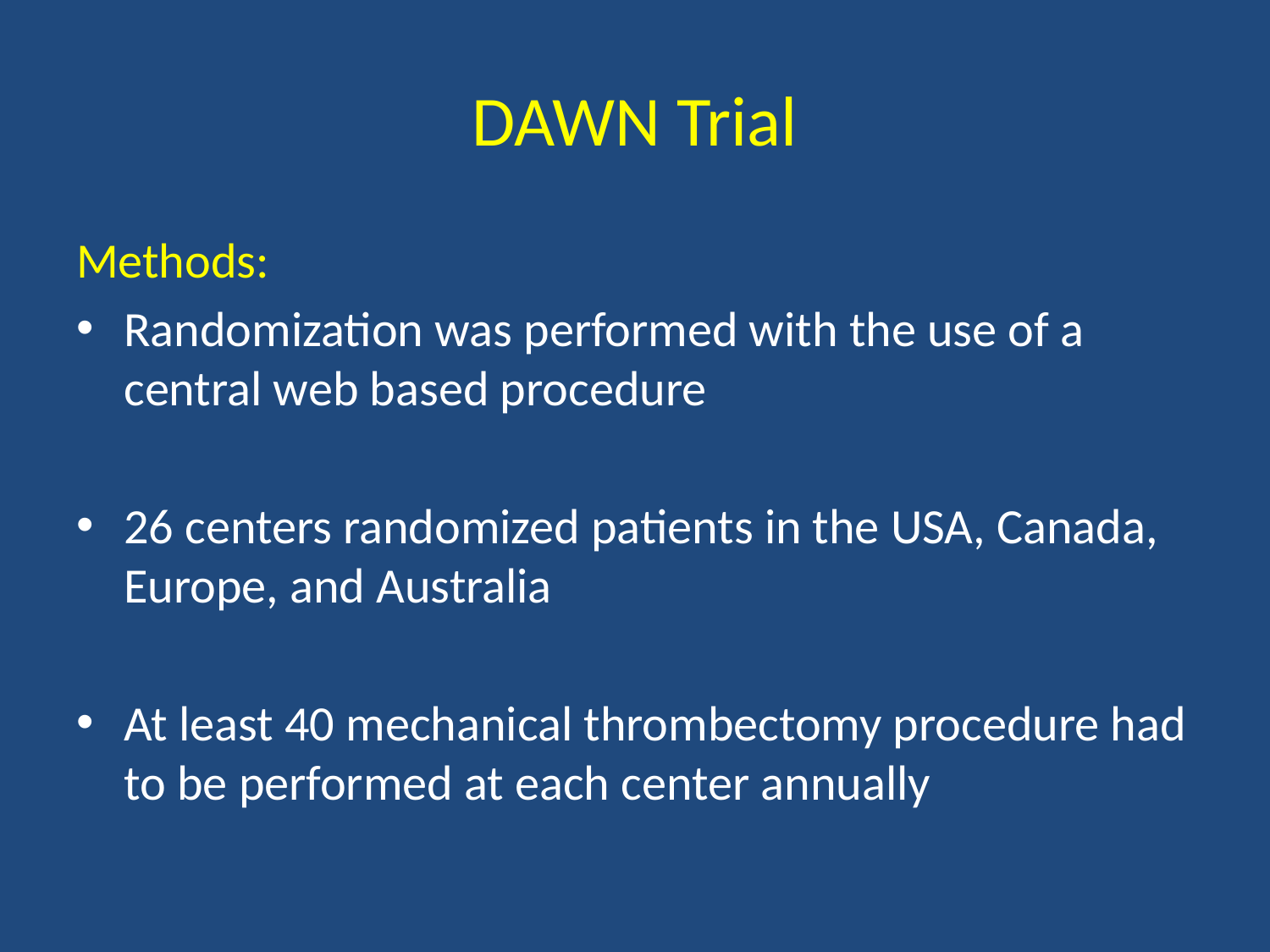

# DAWN Trial
Methods:
Randomization was performed with the use of a central web based procedure

26 centers randomized patients in the USA, Canada, Europe, and Australia

At least 40 mechanical thrombectomy procedure had to be performed at each center annually